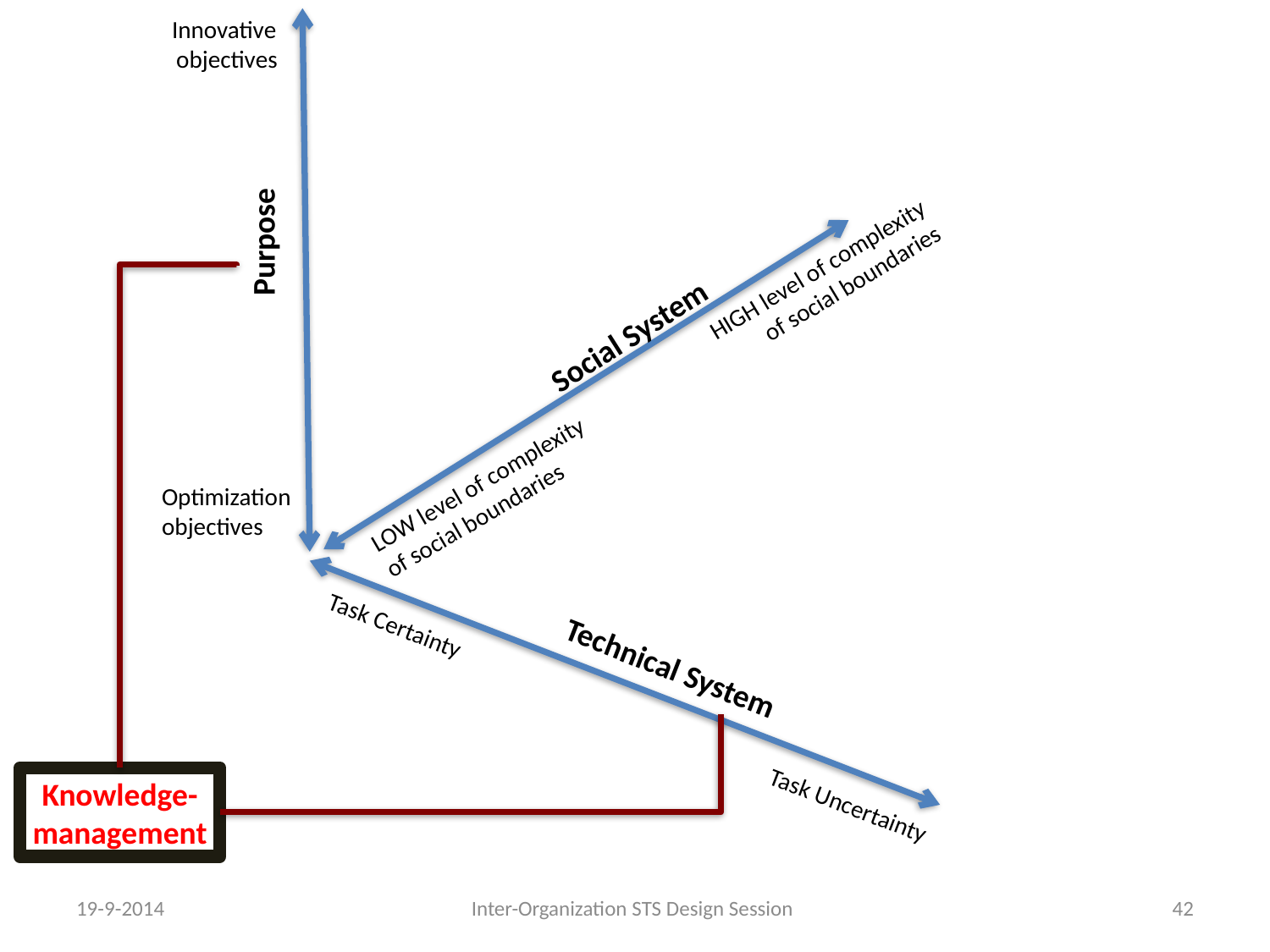

Innovative
objectives
Purpose
HIGH level of complexity of social boundaries
Social System
LOW level of complexity of social boundaries
Optimization objectives
Task Certainty
Technical System
Knowledge-
management
Task Uncertainty
19-9-2014
Inter-Organization STS Design Session
42